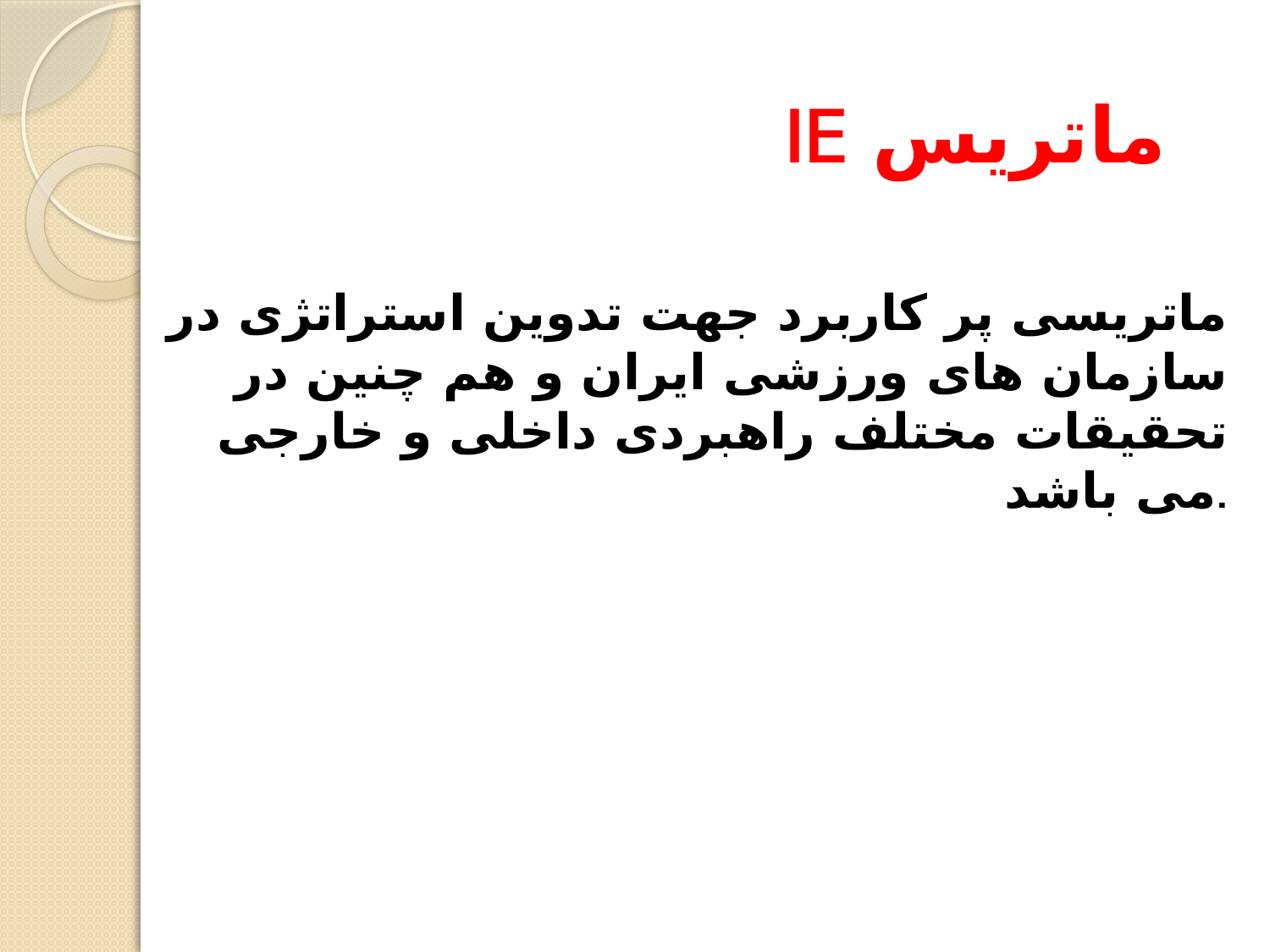

# IE ماتریس
ماتریسی پر کاربرد جهت تدوین استراتژی در سازمان های ورزشی ایران و هم چنین در تحقیقات مختلف راهبردی داخلی و خارجی می باشد.